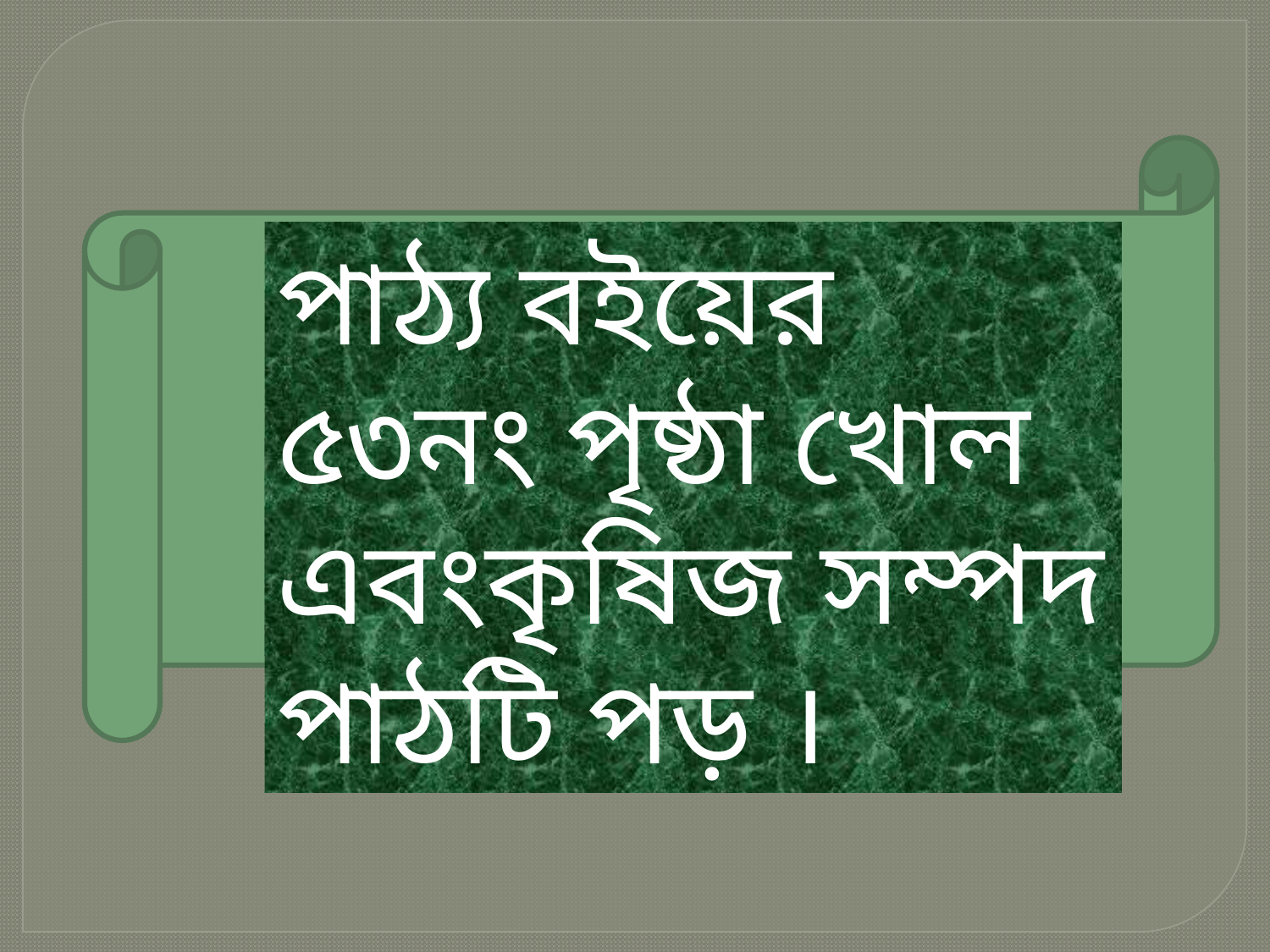

পাঠ্য বইয়ের ৫৩নং পৃষ্ঠা খোল এবংকৃষিজ সম্পদ পাঠটি পড় ।